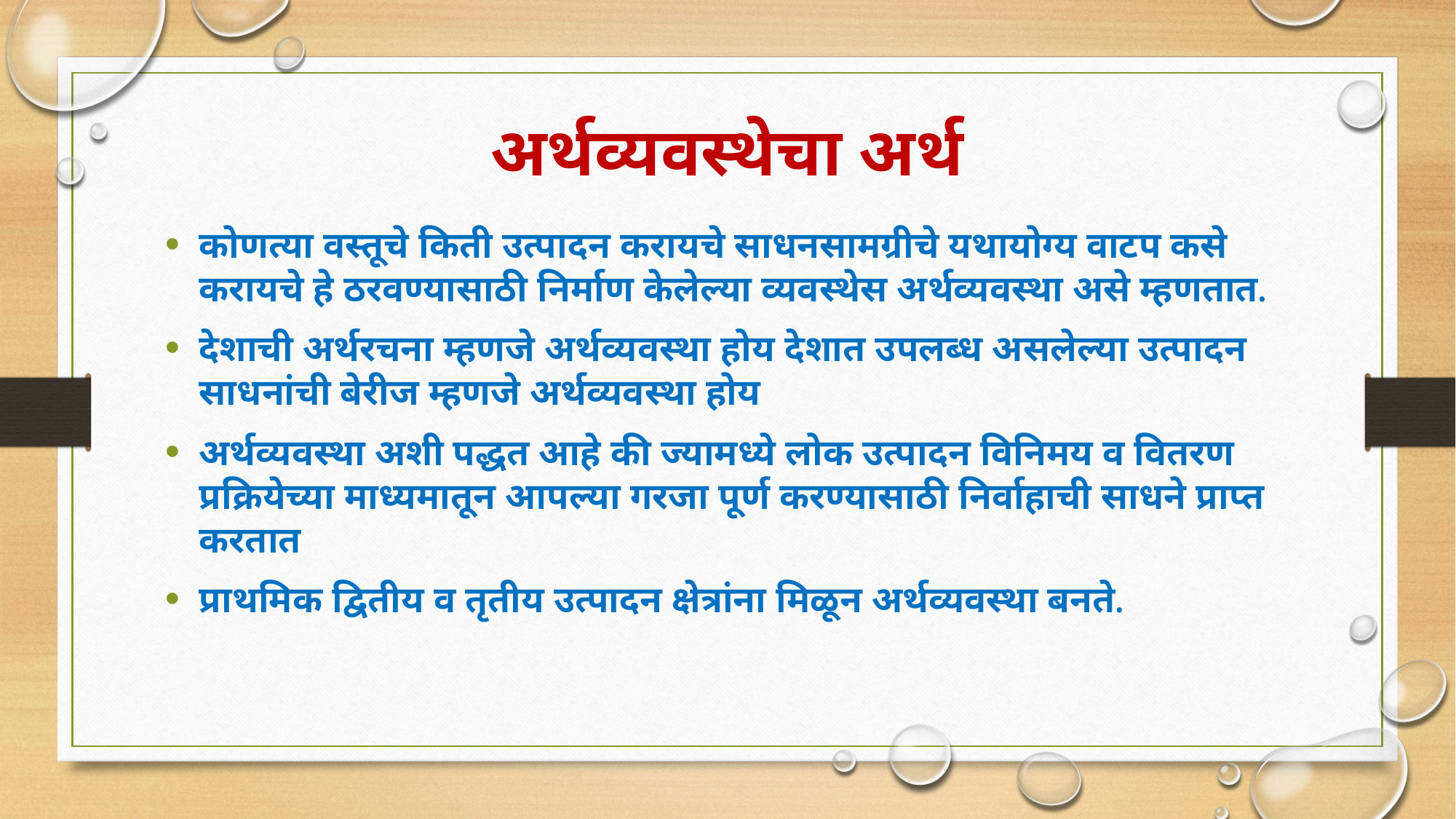

# अर्थव्यवस्थेचा अर्थ
कोणत्या वस्तूचे किती उत्पादन करायचे साधनसामग्रीचे यथायोग्य वाटप कसे करायचे हे ठरवण्यासाठी निर्माण केलेल्या व्यवस्थेस अर्थव्यवस्था असे म्हणतात.
देशाची अर्थरचना म्हणजे अर्थव्यवस्था होय देशात उपलब्ध असलेल्या उत्पादन साधनांची बेरीज म्हणजे अर्थव्यवस्था होय
अर्थव्यवस्था अशी पद्धत आहे की ज्यामध्ये लोक उत्पादन विनिमय व वितरण प्रक्रियेच्या माध्यमातून आपल्या गरजा पूर्ण करण्यासाठी निर्वाहाची साधने प्राप्त करतात
प्राथमिक द्वितीय व तृतीय उत्पादन क्षेत्रांना मिळून अर्थव्यवस्था बनते.